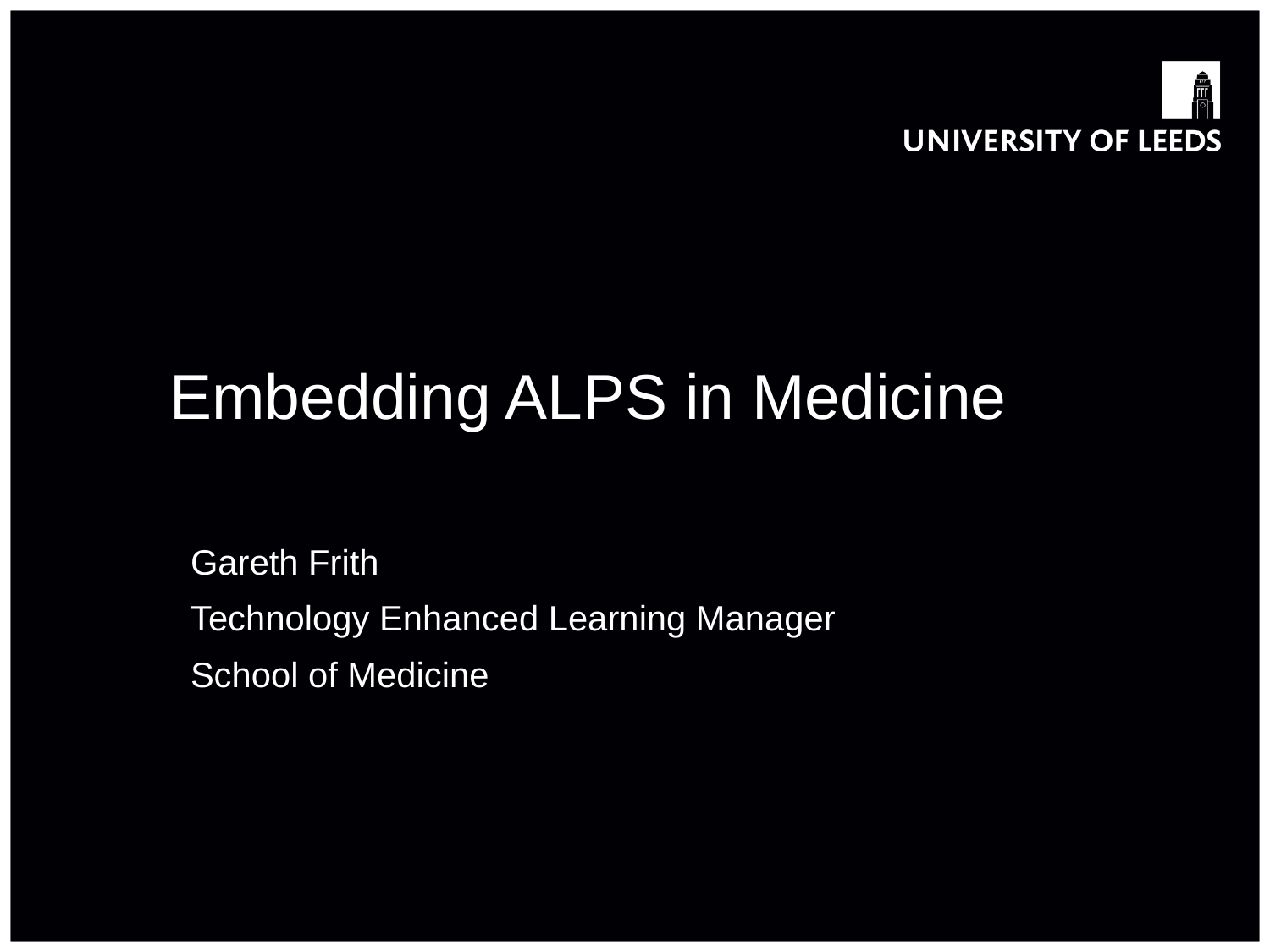

# Embedding ALPS in Medicine
Gareth Frith
Technology Enhanced Learning Manager
School of Medicine